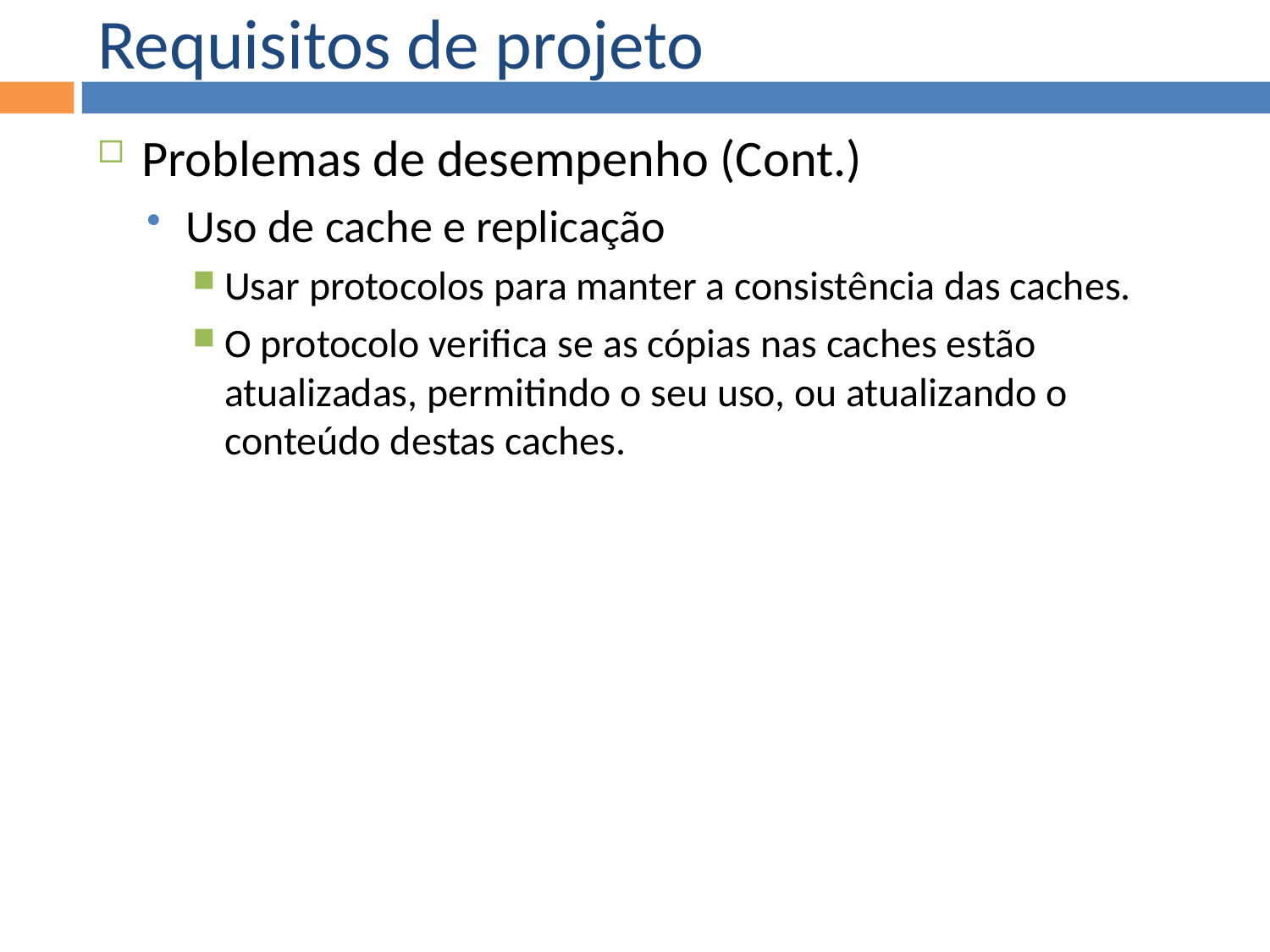

Requisitos de projeto

Problemas de desempenho (Cont.)
Uso de cache e replicação
Usar protocolos para manter a consistência das caches.
O protocolo verifica se as cópias nas caches estão atualizadas, permitindo o seu uso, ou atualizando o conteúdo destas caches.